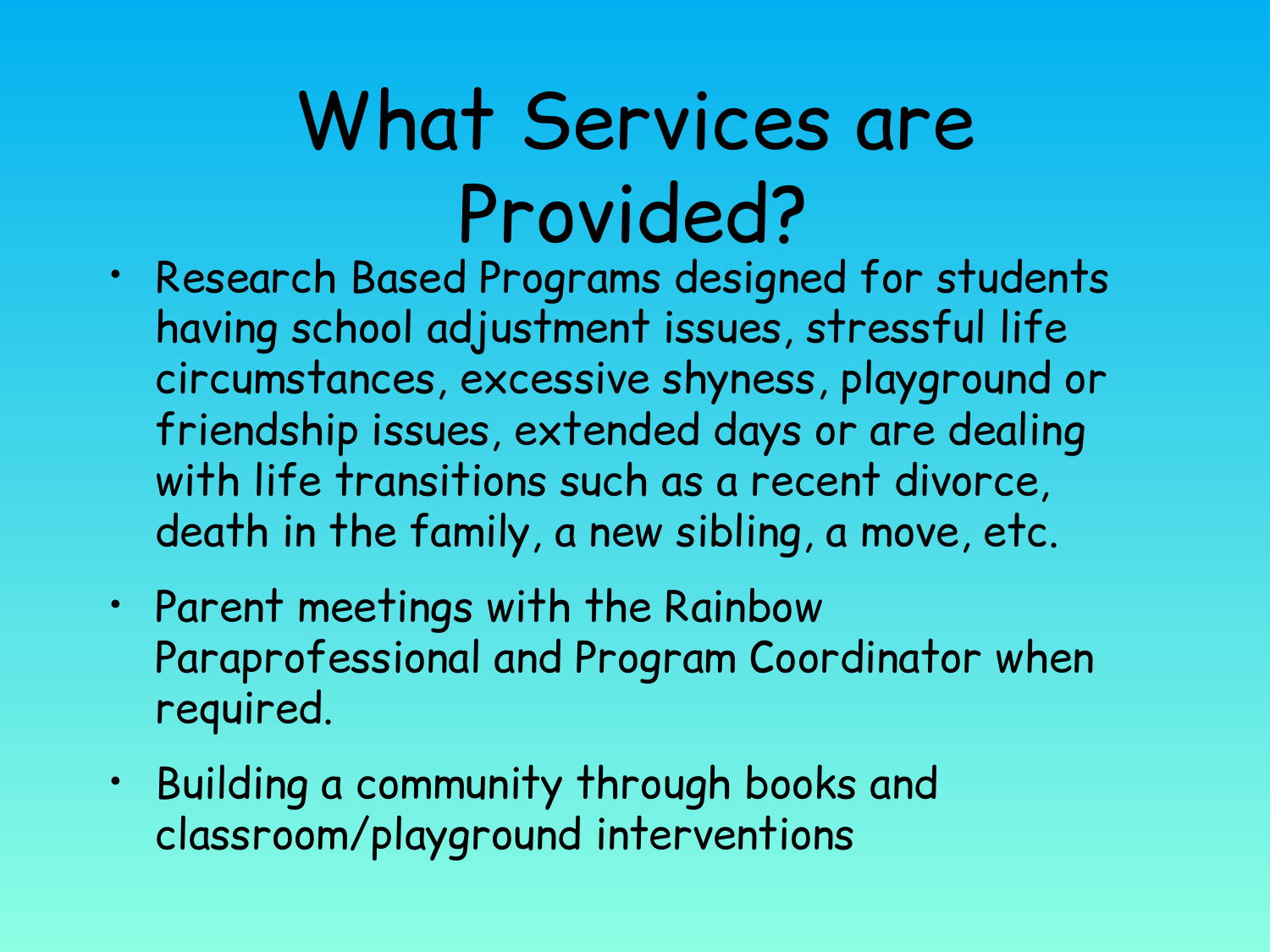

# What Services are Provided?
Research Based Programs designed for students having school adjustment issues, stressful life circumstances, excessive shyness, playground or friendship issues, extended days or are dealing with life transitions such as a recent divorce, death in the family, a new sibling, a move, etc.
Parent meetings with the Rainbow Paraprofessional and Program Coordinator when required.
Building a community through books and classroom/playground interventions